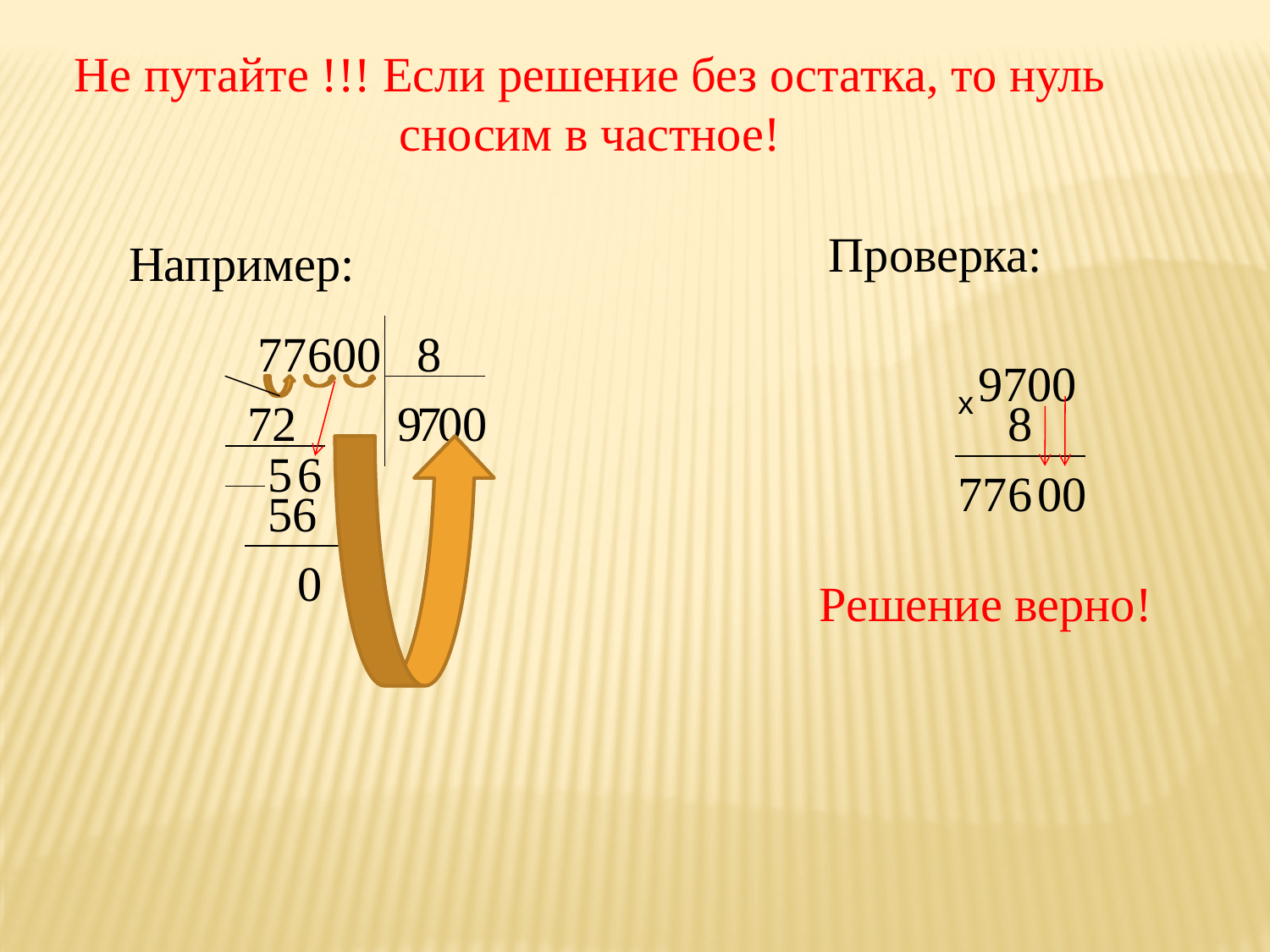

Не путайте !!! Если решение без остатка, то нуль сносим в частное!
Проверка:
Например:
77600
8
9700

х
72
9
7
00
8
5
6

77
6
00
56
0
Решение верно!